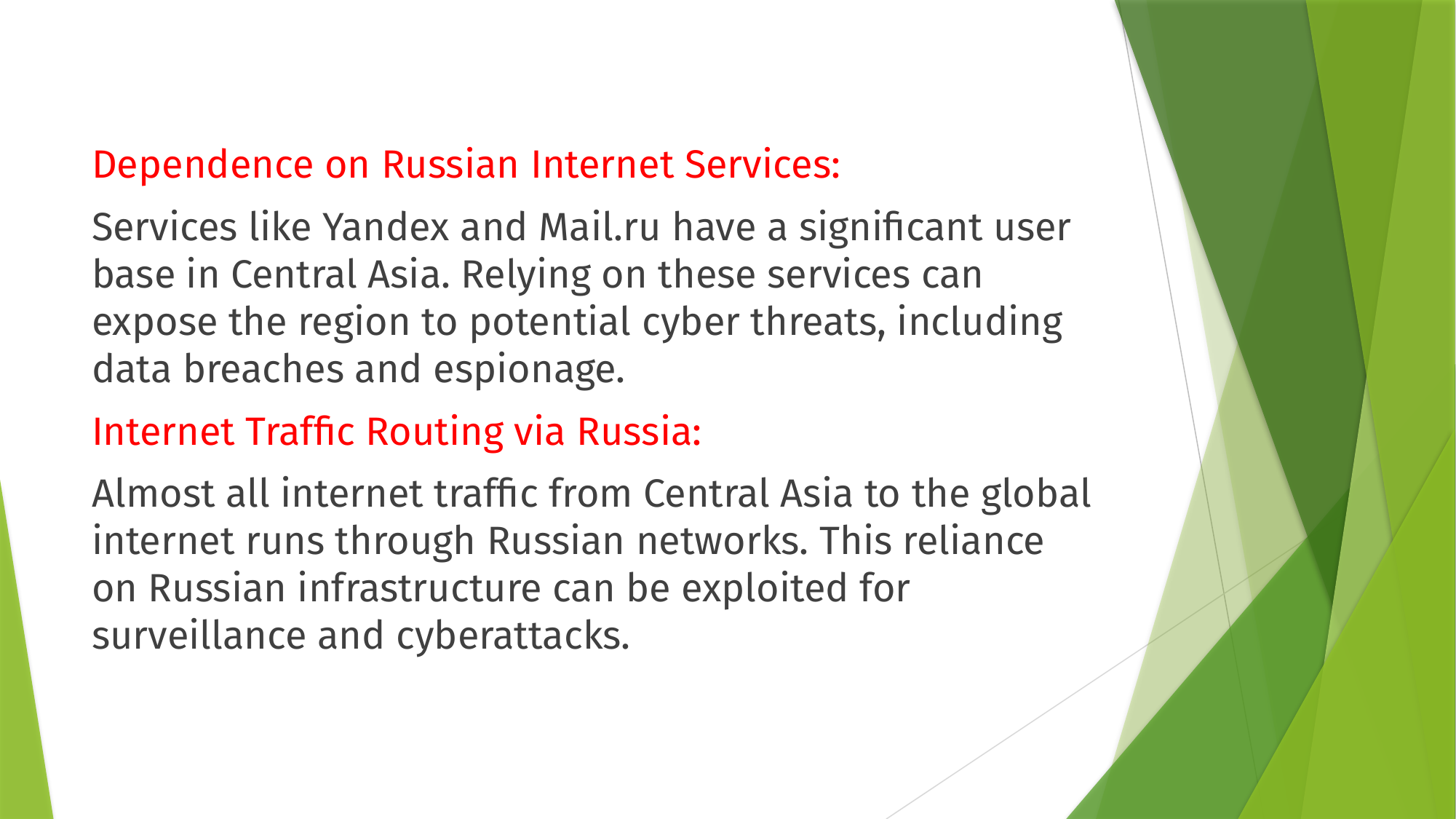

Dependence on Russian Internet Services:
Services like Yandex and Mail.ru have a significant user base in Central Asia. Relying on these services can expose the region to potential cyber threats, including data breaches and espionage.
Internet Traffic Routing via Russia:
Almost all internet traffic from Central Asia to the global internet runs through Russian networks. This reliance on Russian infrastructure can be exploited for surveillance and cyberattacks.